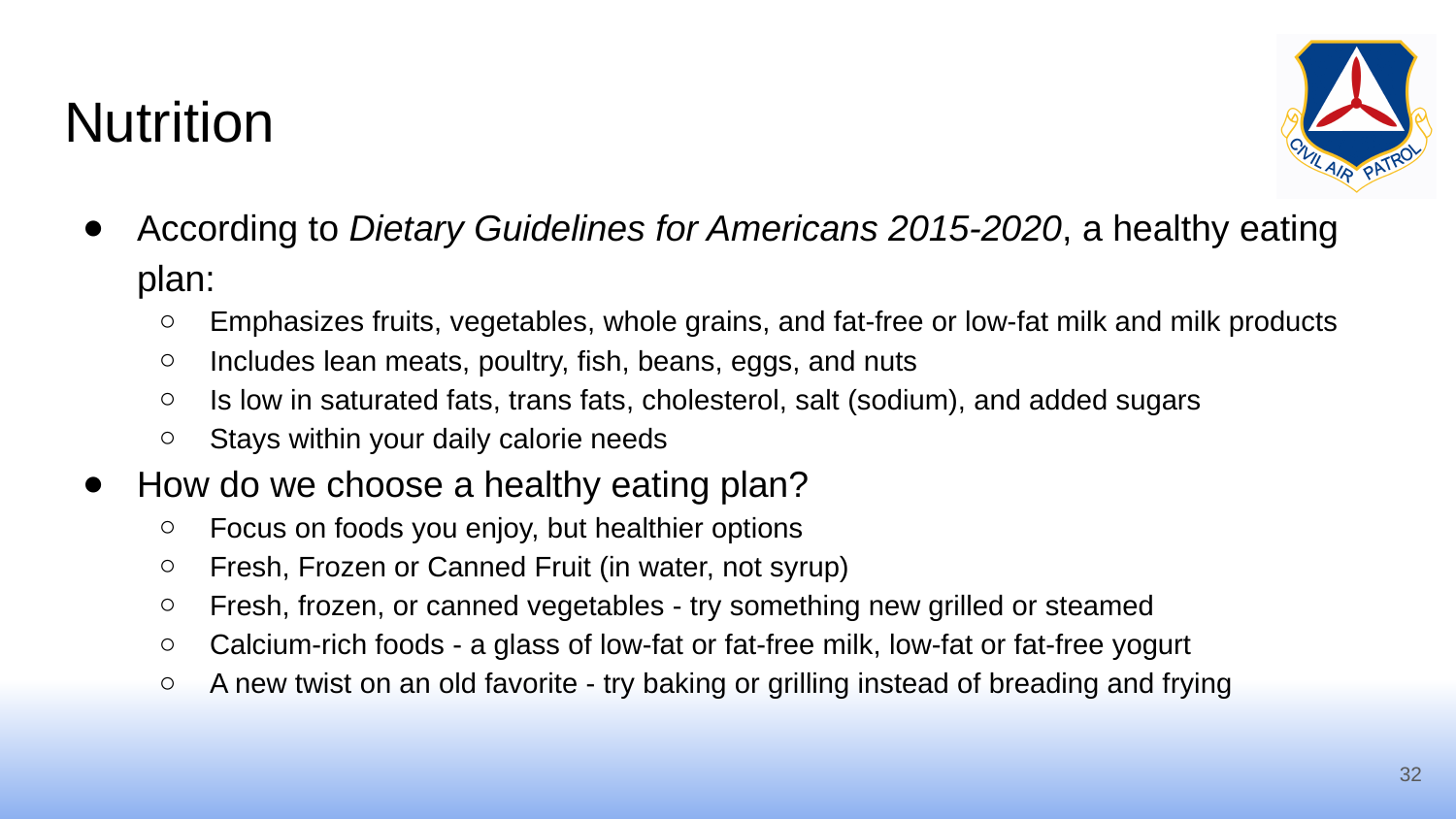

# Nutrition
According to Dietary Guidelines for Americans 2015-2020, a healthy eating plan:
Emphasizes fruits, vegetables, whole grains, and fat-free or low-fat milk and milk products
Includes lean meats, poultry, fish, beans, eggs, and nuts
Is low in saturated fats, trans fats, cholesterol, salt (sodium), and added sugars
Stays within your daily calorie needs
How do we choose a healthy eating plan?
Focus on foods you enjoy, but healthier options
Fresh, Frozen or Canned Fruit (in water, not syrup)
Fresh, frozen, or canned vegetables - try something new grilled or steamed
Calcium-rich foods - a glass of low-fat or fat-free milk, low-fat or fat-free yogurt
A new twist on an old favorite - try baking or grilling instead of breading and frying
32